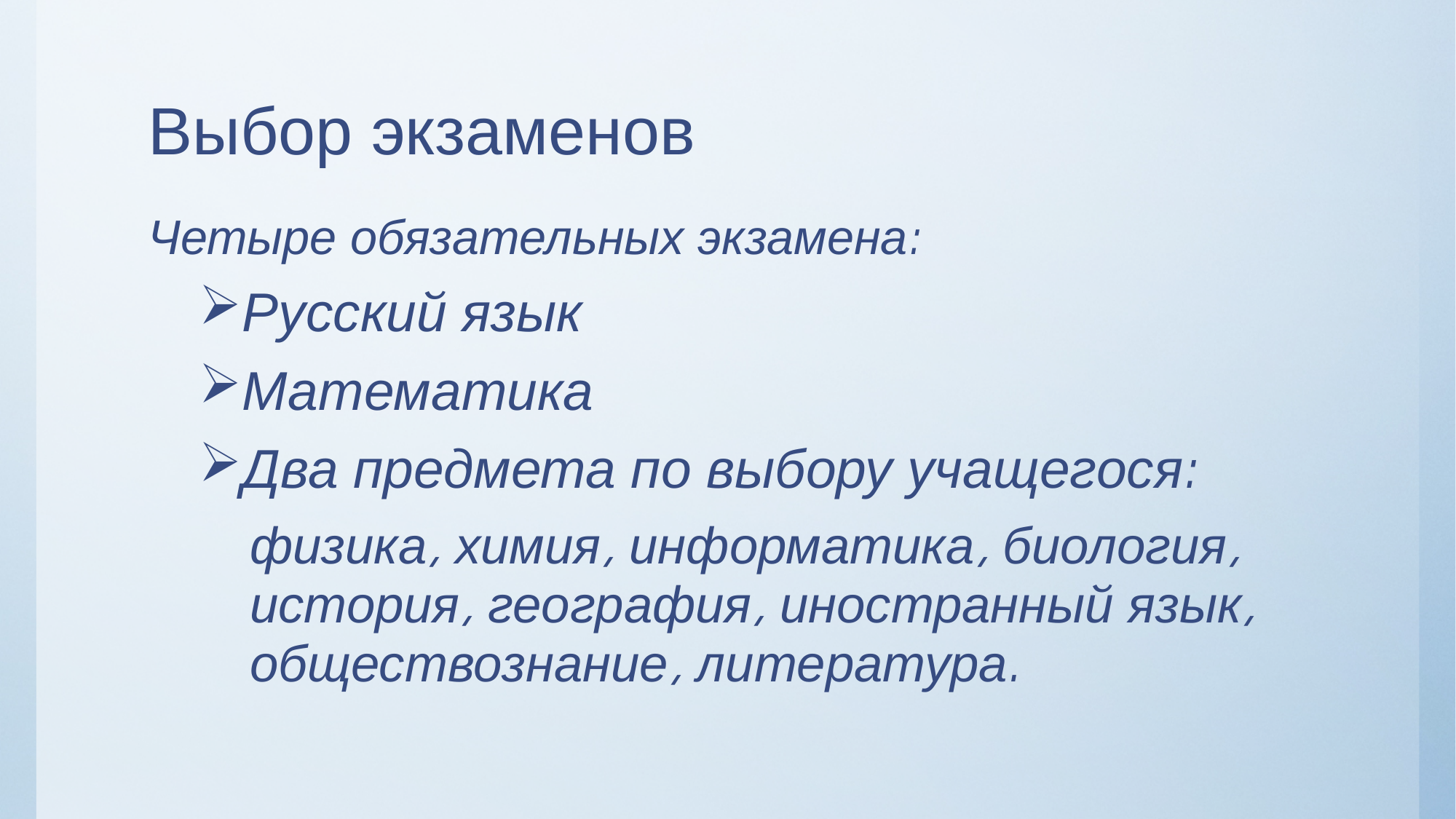

# Выбор экзаменов
Четыре обязательных экзамена:
Русский язык
Математика
Два предмета по выбору учащегося:
физика, химия, информатика, биология, история, география, иностранный язык, обществознание, литература.